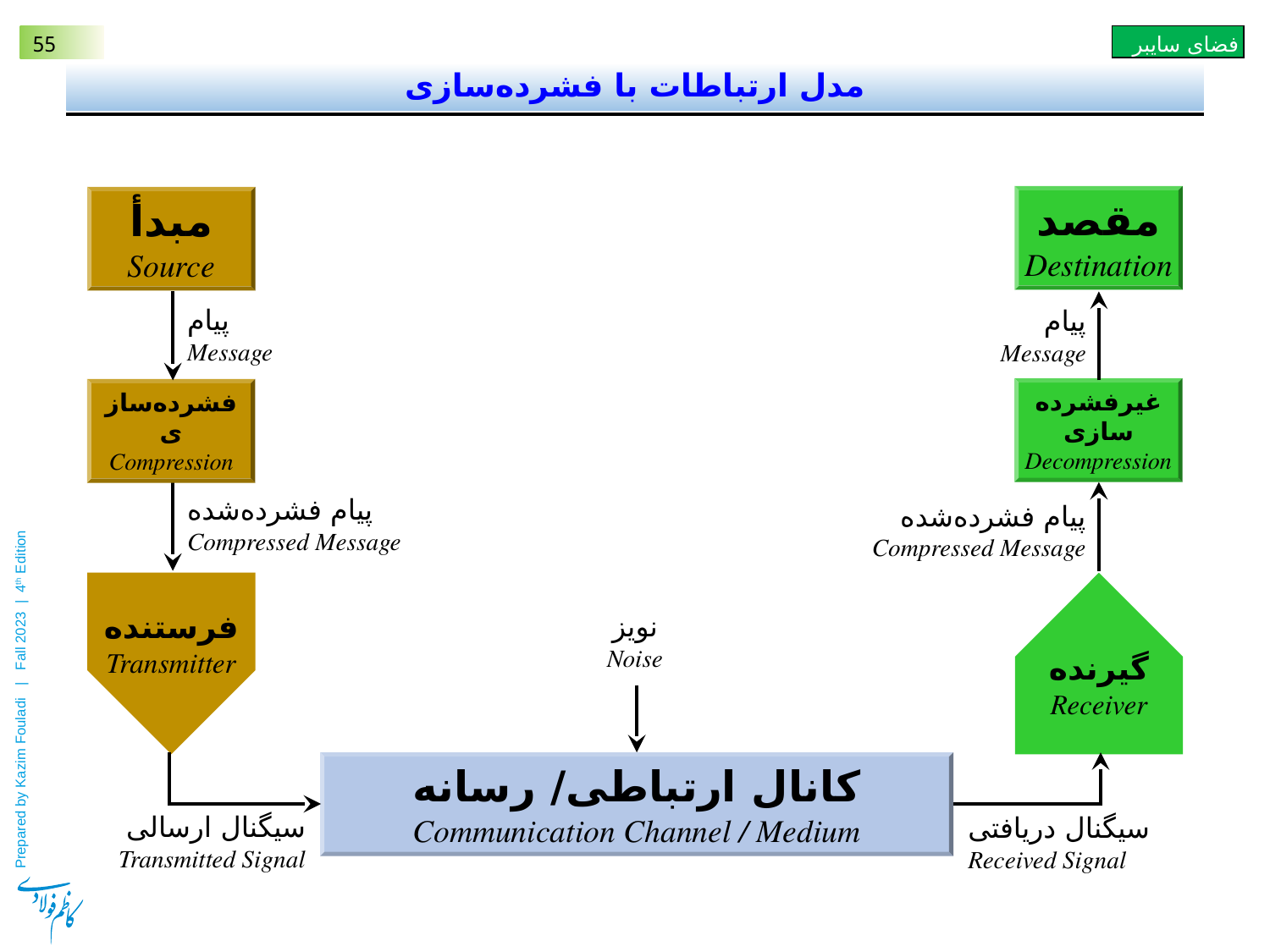

# مدل ارتباطات با فشرده‌سازی

مقصد
Destination
مبدأ
Source
پیام
Message
پیام
Message
غیرفشرده‌سازی
Decompression
فشرده‌سازی
Compression
پیام فشرده‌شده
Compressed Message
پیام فشرده‌شده
Compressed Message
فرستنده
Transmitter
گیرنده
Receiver
نویز
Noise

کانال ارتباطی/ رسانه
Communication Channel / Medium
سیگنال ارسالی
Transmitted Signal
سیگنال دریافتی
Received Signal